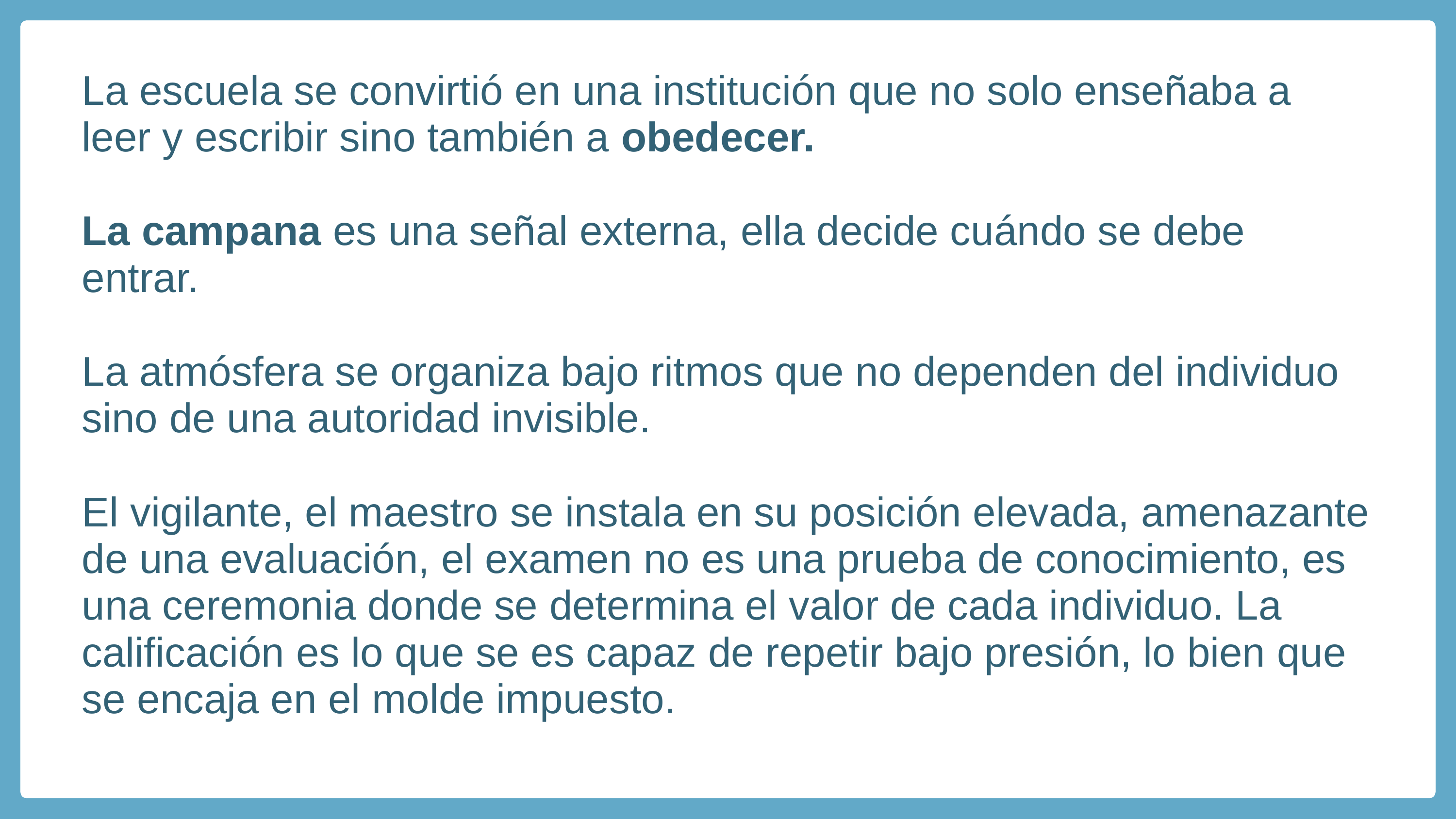

La escuela se convirtió en una institución que no solo enseñaba a leer y escribir sino también a obedecer.

La campana es una señal externa, ella decide cuándo se debe entrar.

La atmósfera se organiza bajo ritmos que no dependen del individuo sino de una autoridad invisible.

El vigilante, el maestro se instala en su posición elevada, amenazante de una evaluación, el examen no es una prueba de conocimiento, es una ceremonia donde se determina el valor de cada individuo. La calificación es lo que se es capaz de repetir bajo presión, lo bien que se encaja en el molde impuesto.